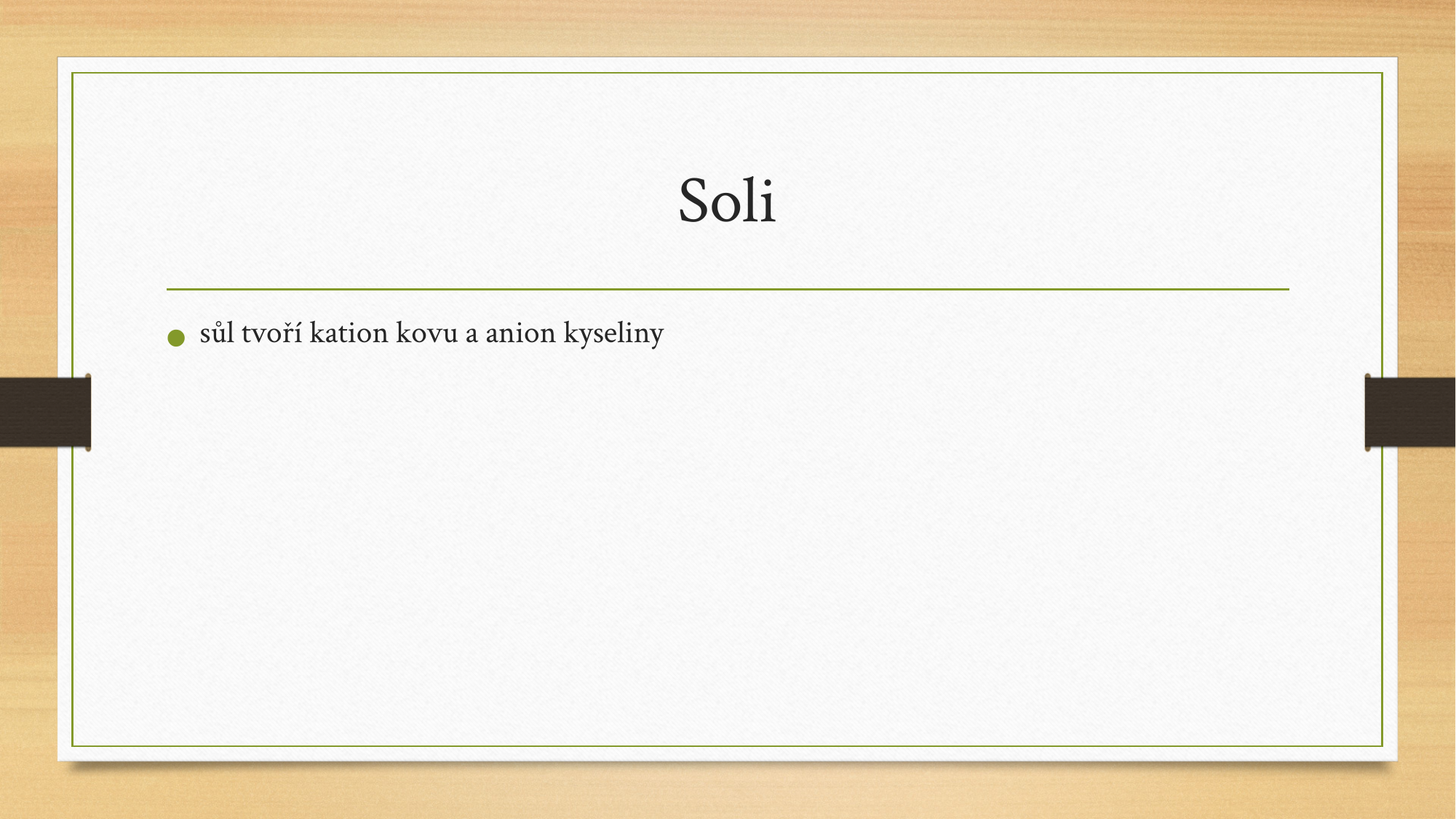

# Soli
sůl tvoří kation kovu a anion kyseliny